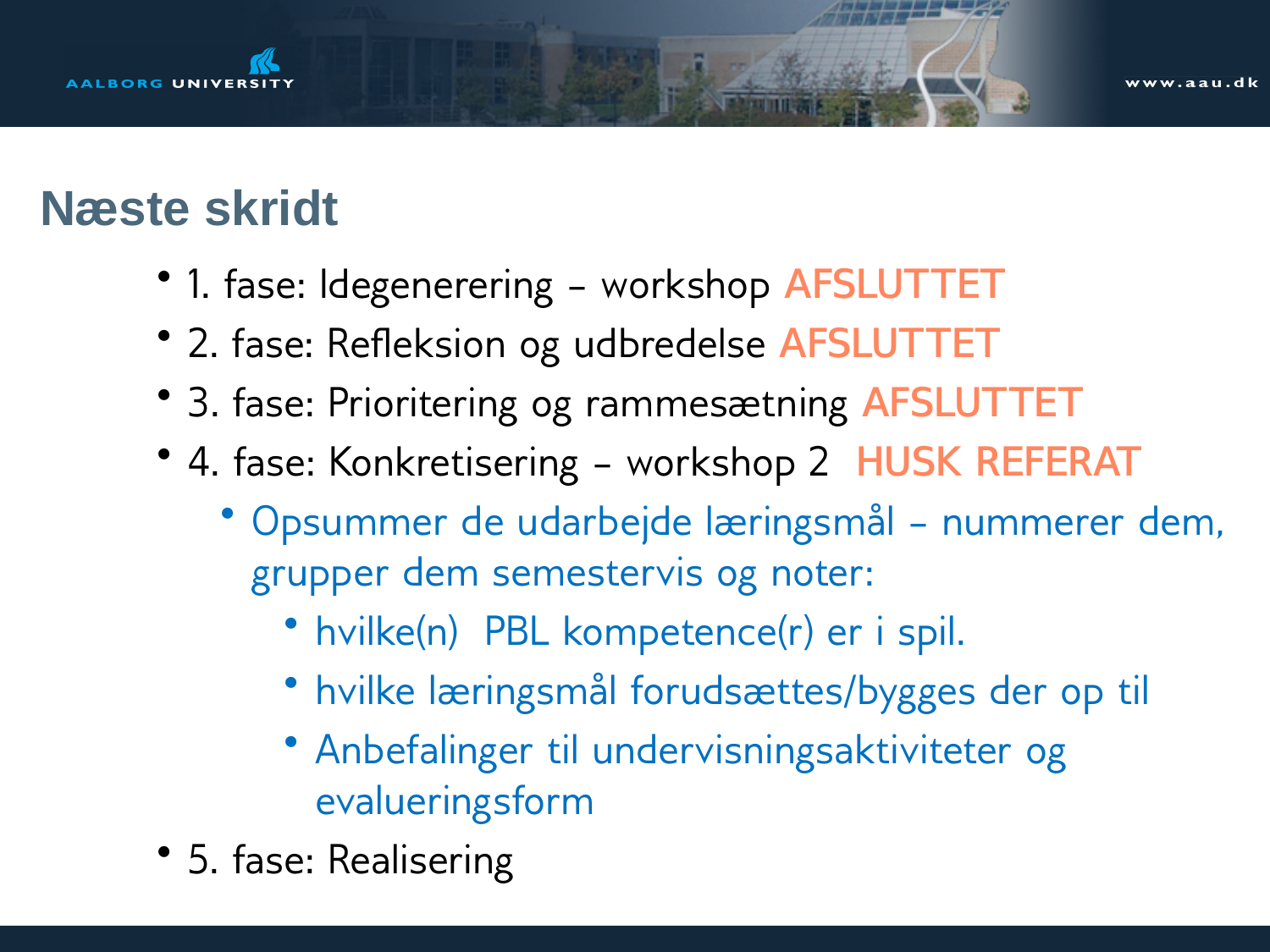

# Næste skridt
1. fase: Idegenerering – workshop AFSLUTTET
2. fase: Refleksion og udbredelse AFSLUTTET
3. fase: Prioritering og rammesætning AFSLUTTET
4. fase: Konkretisering – workshop 2  HUSK REFERAT
Opsummer de udarbejde læringsmål – nummerer dem, grupper dem semestervis og noter:
hvilke(n)  PBL kompetence(r) er i spil.
hvilke læringsmål forudsættes/bygges der op til
Anbefalinger til undervisningsaktiviteter og evalueringsform
5. fase: Realisering